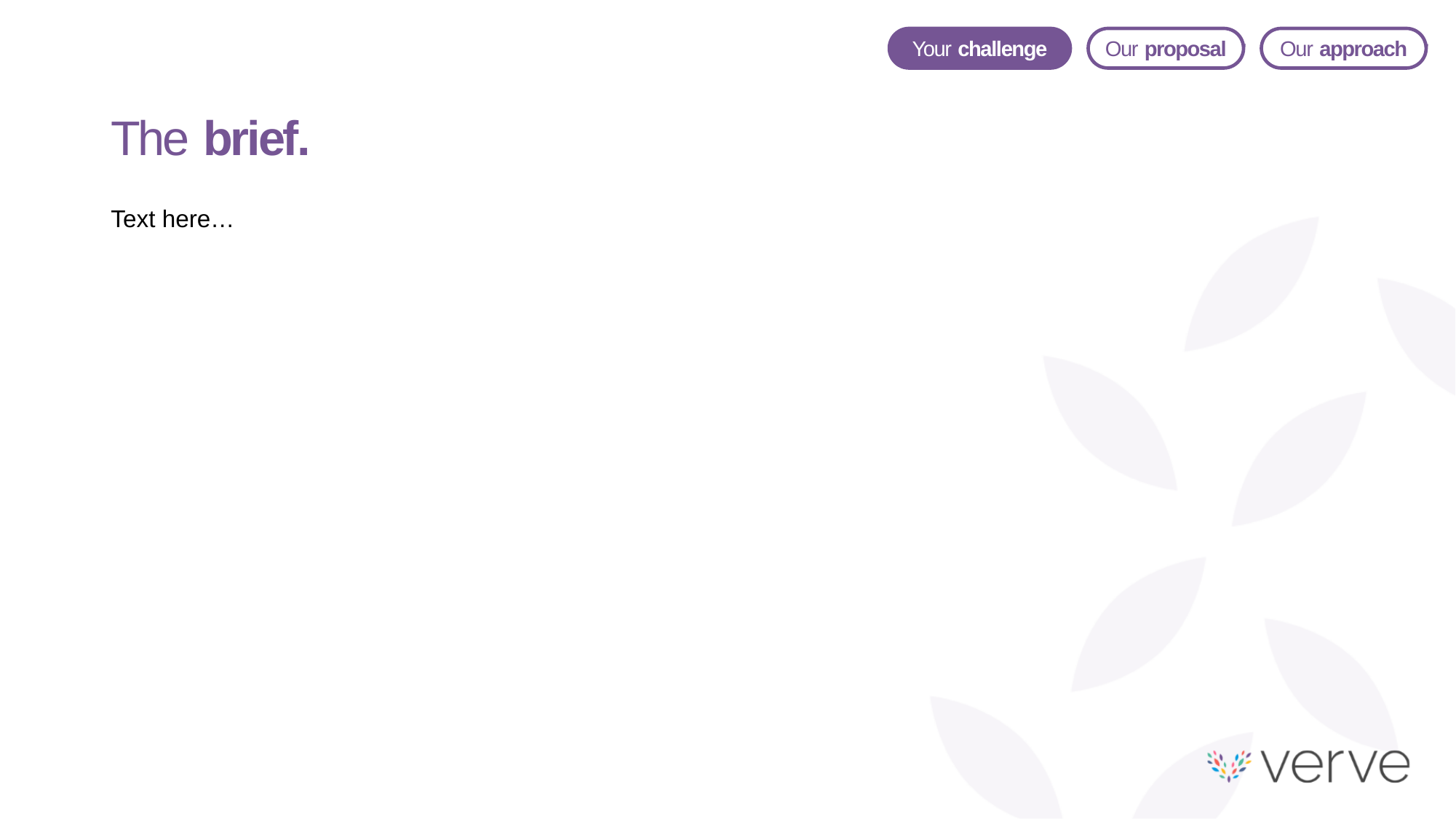

Our proposal
Our approach
Your challenge
The brief.
Text here…